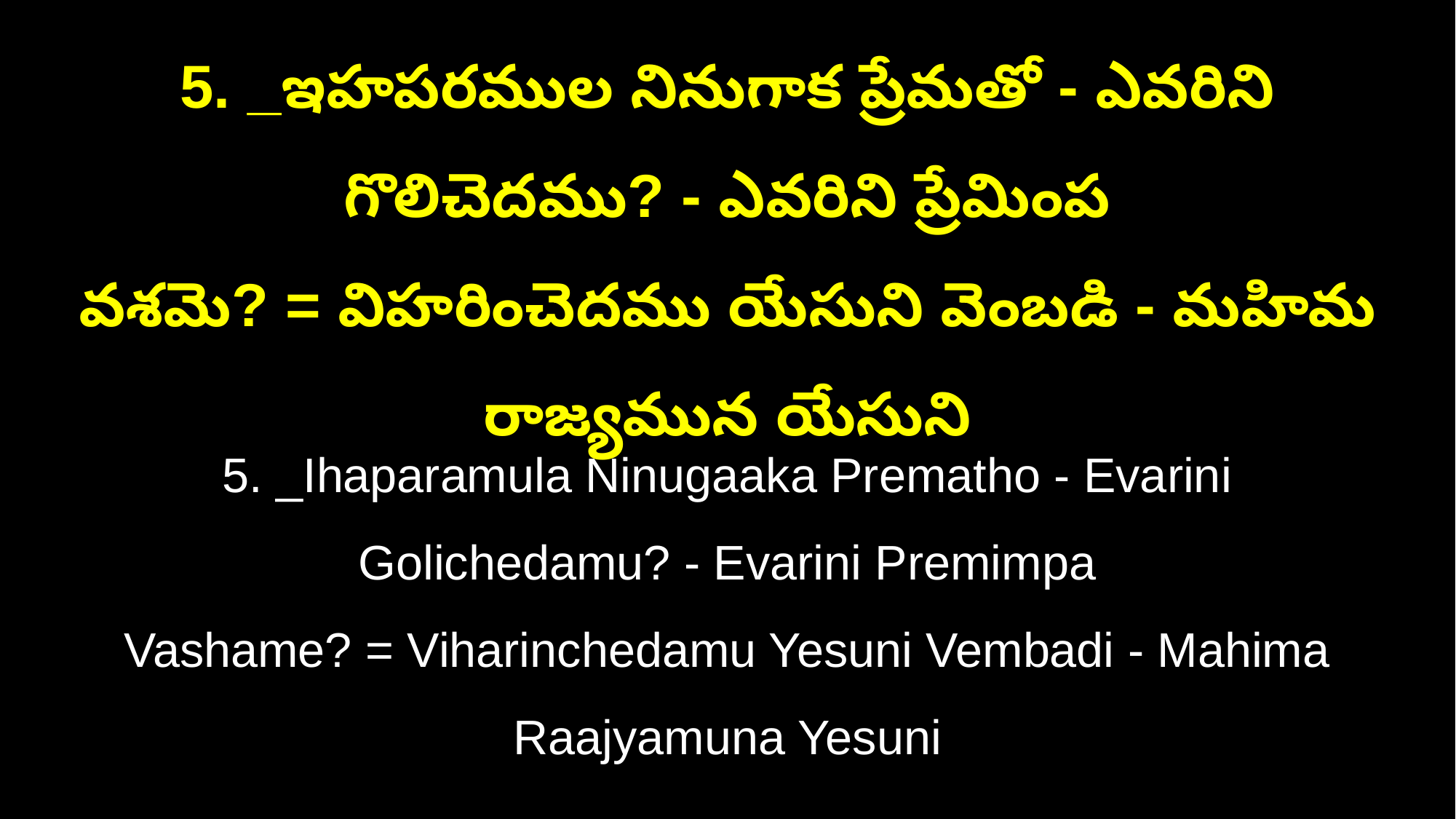

5. _ఇహపరముల నినుగాక ప్రేమతో - ఎవరిని గొలిచెదము? - ఎవరిని ప్రేమింప
వశమె? = విహరించెదము యేసుని వెంబడి - మహిమ రాజ్యమున యేసుని
5. _Ihaparamula Ninugaaka Prematho - Evarini Golichedamu? - Evarini Premimpa
Vashame? = Viharinchedamu Yesuni Vembadi - Mahima Raajyamuna Yesuni